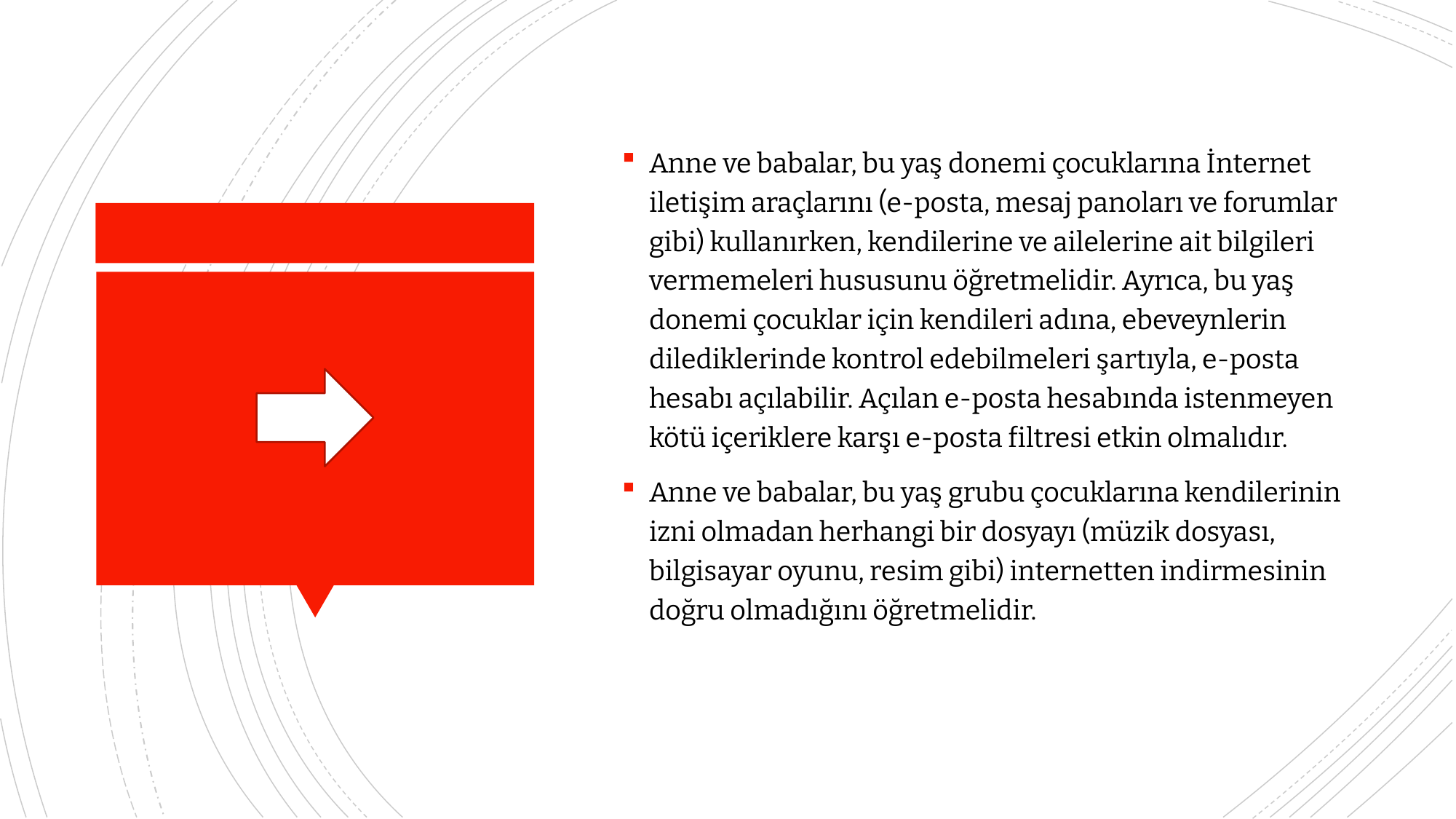

Anne ve babalar, bu yaş donemi çocuklarına İnternet iletişim araçlarını (e-posta, mesaj panoları ve forumlar gibi) kullanırken, kendilerine ve ailelerine ait bilgileri vermemeleri hususunu öğretmelidir. Ayrıca, bu yaş donemi çocuklar için kendileri adına, ebeveynlerin dilediklerinde kontrol edebilmeleri şartıyla, e-posta hesabı açılabilir. Açılan e-posta hesabında istenmeyen kötü içeriklere karşı e-posta filtresi etkin olmalıdır.
Anne ve babalar, bu yaş grubu çocuklarına kendilerinin izni olmadan herhangi bir dosyayı (müzik dosyası, bilgisayar oyunu, resim gibi) internetten indirmesinin doğru olmadığını öğretmelidir.